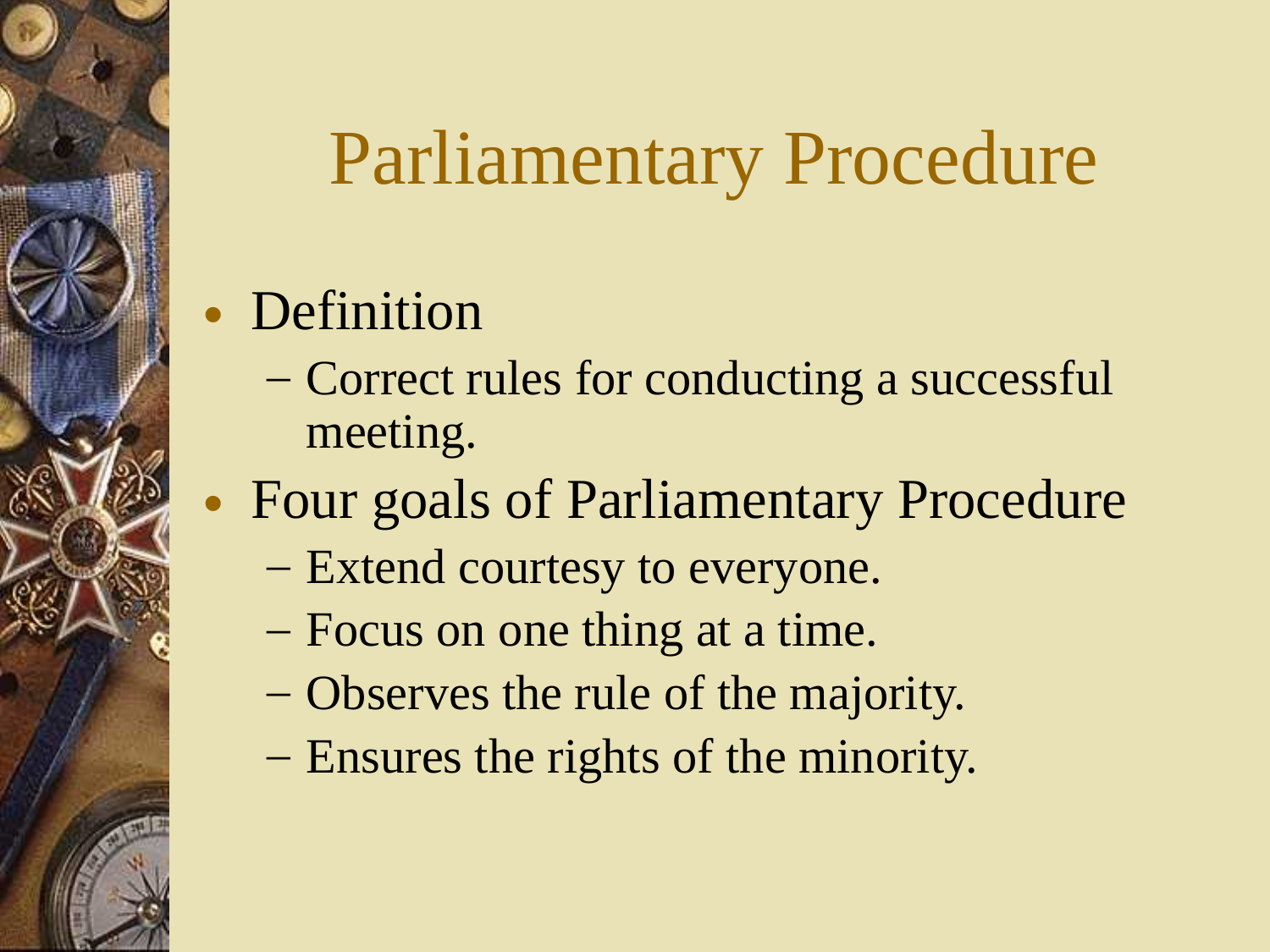

# Parliamentary Procedure
Definition
Correct rules for conducting a successful meeting.
Four goals of Parliamentary Procedure
Extend courtesy to everyone.
Focus on one thing at a time.
Observes the rule of the majority.
Ensures the rights of the minority.